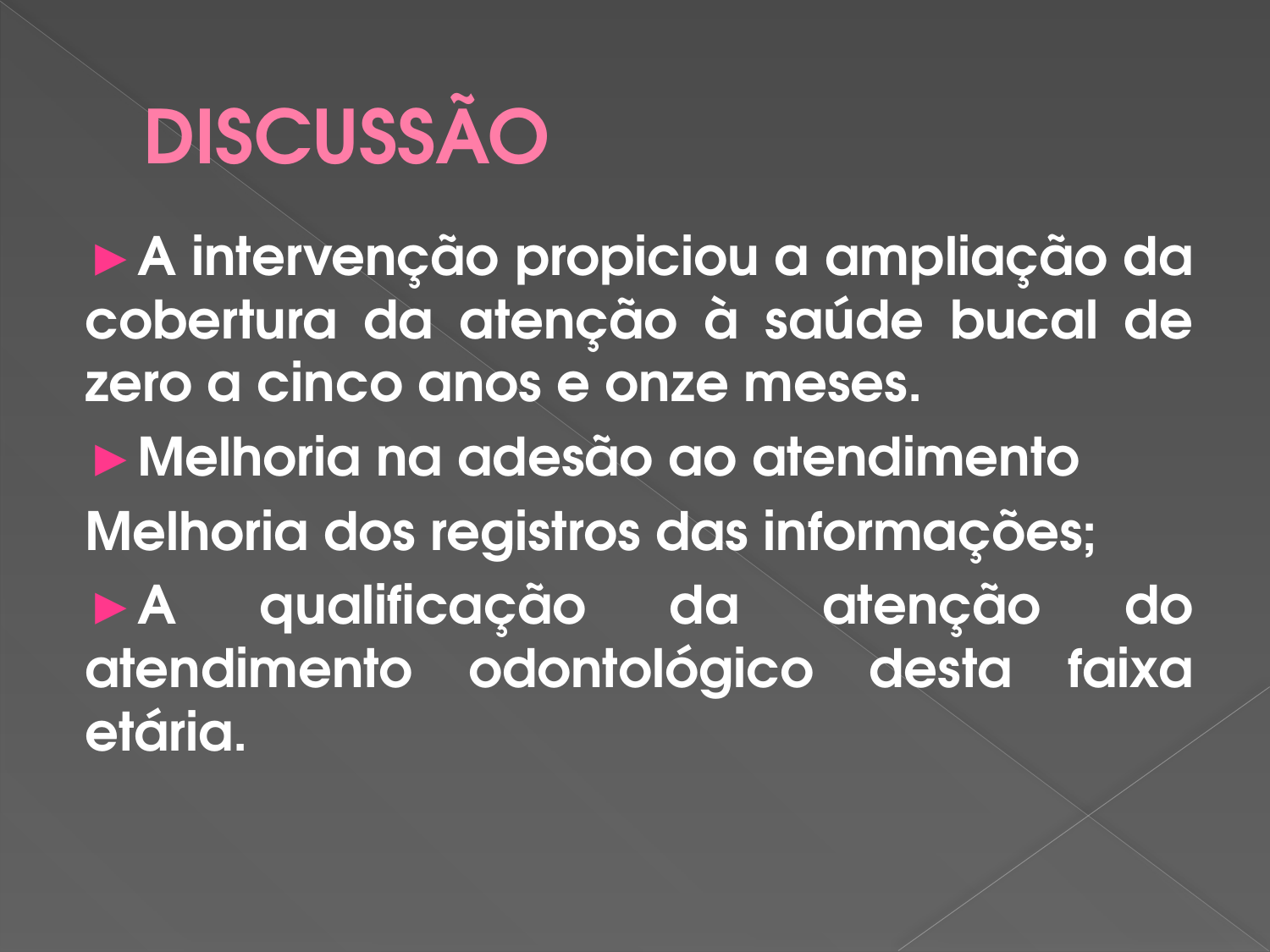

# DISCUSSÃO
►A intervenção propiciou a ampliação da cobertura da atenção à saúde bucal de zero a cinco anos e onze meses.
►Melhoria na adesão ao atendimento
Melhoria dos registros das informações;
►A qualificação da atenção do atendimento odontológico desta faixa etária.